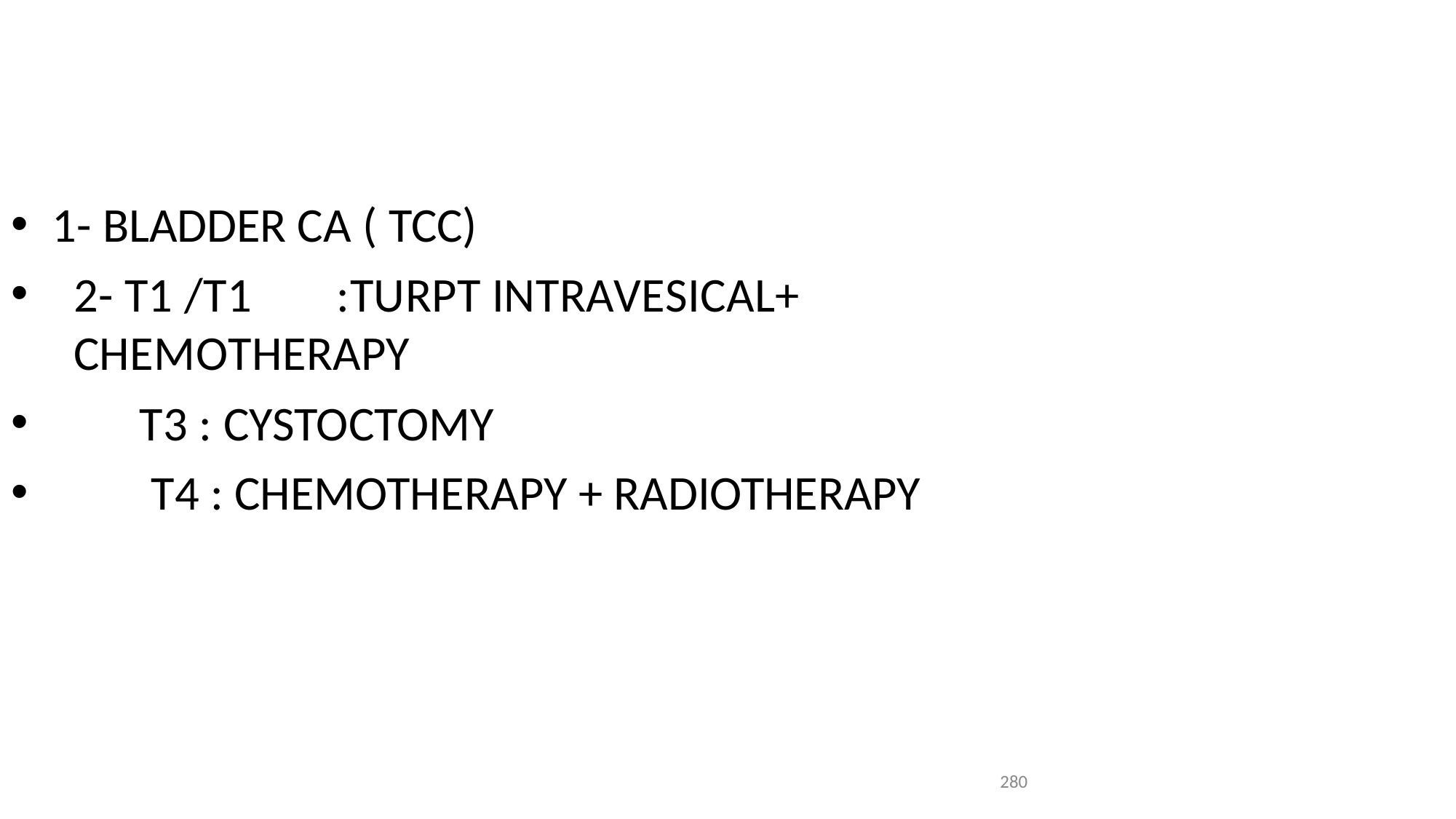

1- BLADDER CA ( TCC)
2- T1 /T1	:TURPT INTRAVESICAL+ CHEMOTHERAPY
T3 : CYSTOCTOMY
T4 : CHEMOTHERAPY + RADIOTHERAPY
280